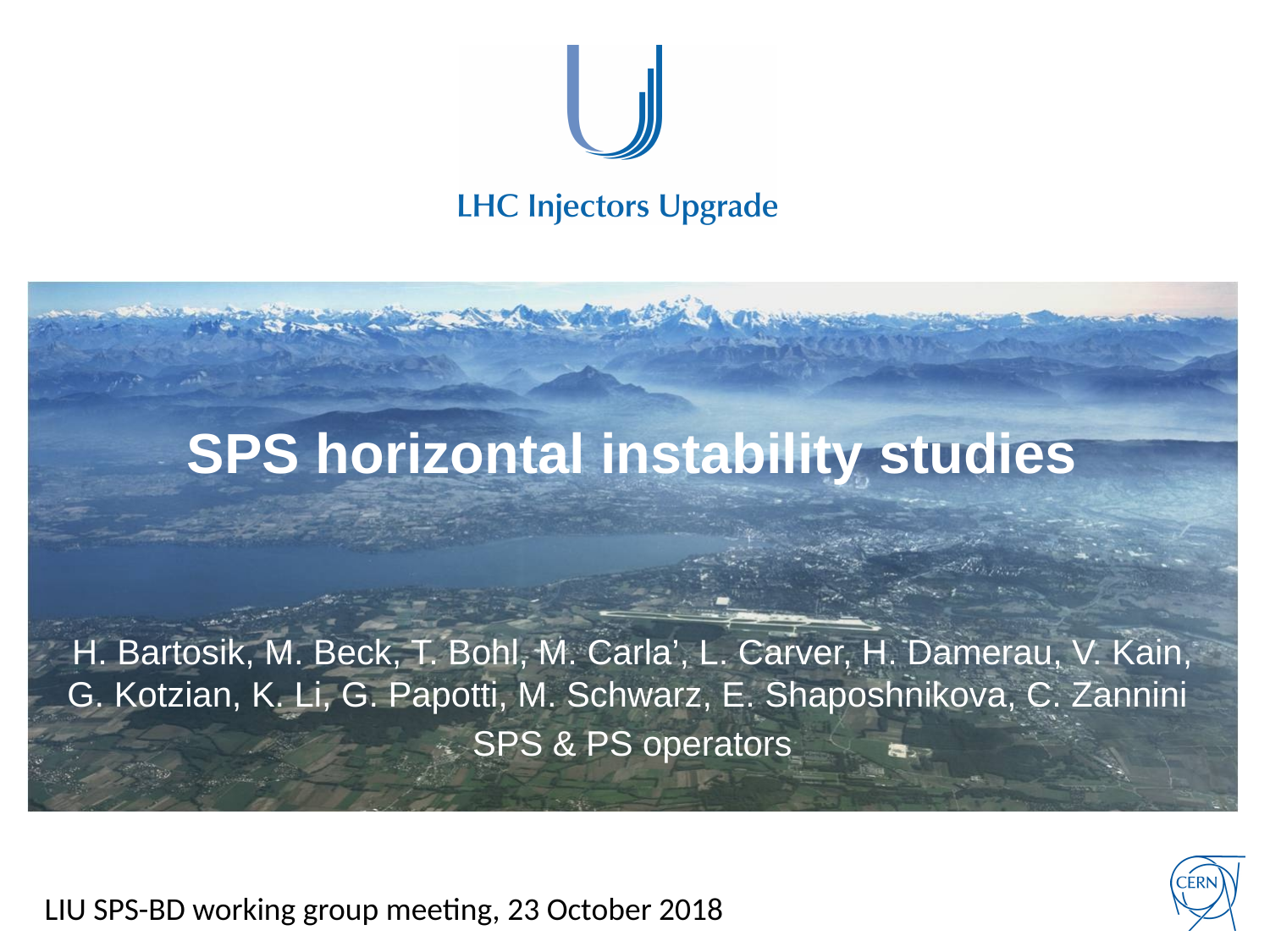

# SPS horizontal instability studies
H. Bartosik, M. Beck, T. Bohl, M. Carla’, L. Carver, H. Damerau, V. Kain, G. Kotzian, K. Li, G. Papotti, M. Schwarz, E. Shaposhnikova, C. Zannini
SPS & PS operators
LIU SPS-BD working group meeting, 23 October 2018